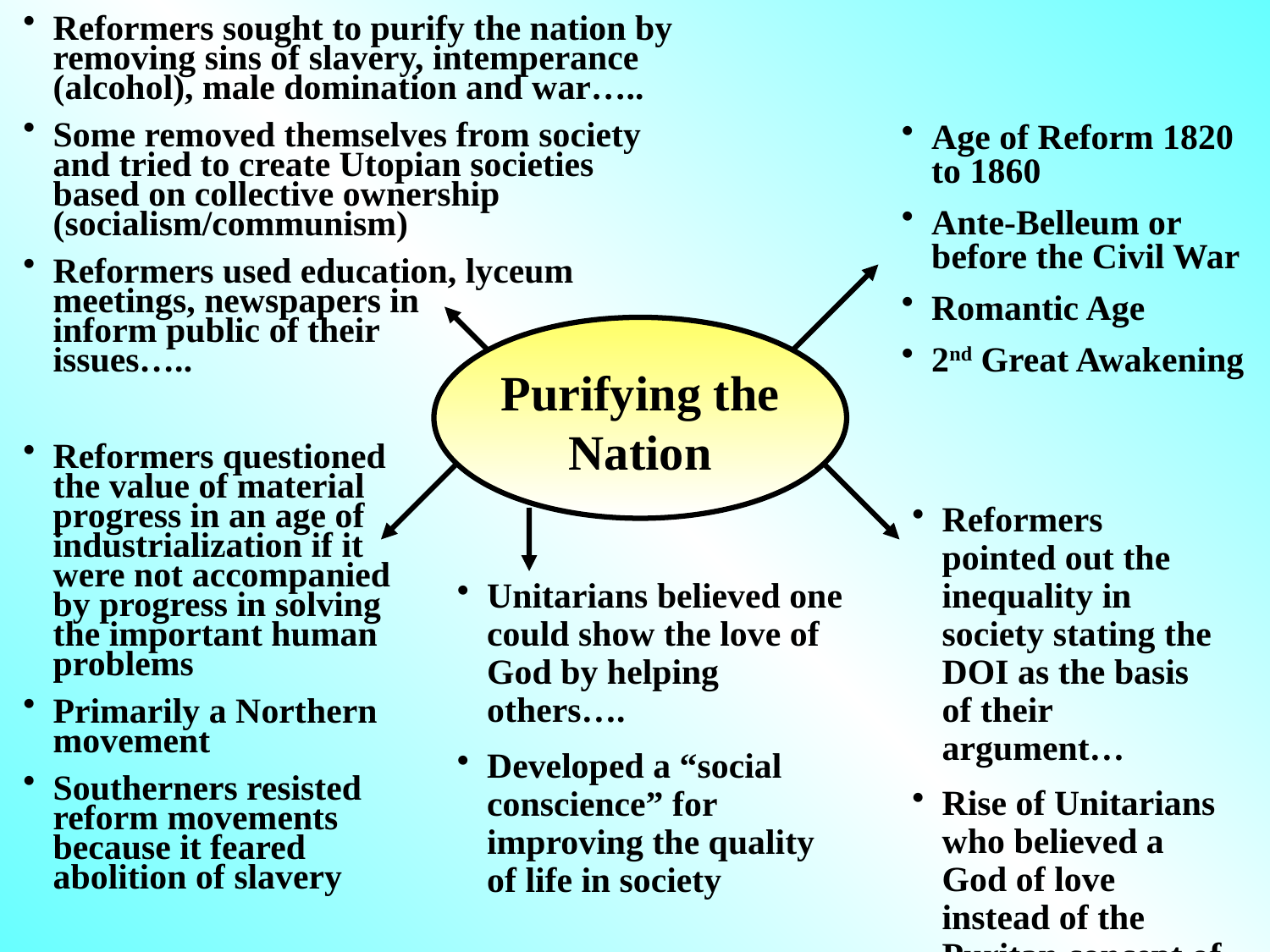

Reformers sought to purify the nation by removing sins of slavery, intemperance (alcohol), male domination and war…..
Some removed themselves from society and tried to create Utopian societies based on collective ownership (socialism/communism)
Reformers used education, lyceum meetings, newspapers in
inform public of their
issues…..

Age of Reform 1820 to 1860
Ante-Belleum or before the Civil War
Romantic Age
2nd Great Awakening

Purifying the Nation
Reformers questioned the value of material progress in an age of industrialization if it were not accompanied by progress in solving the important human problems
Primarily a Northern movement
Southerners resisted reform movements because it feared abolition of slavery

Reformers pointed out the inequality in society stating the DOI as the basis of their argument…
Rise of Unitarians who believed a God of love instead of the Puritan concept of an angry God.

Unitarians believed one could show the love of God by helping others….
Developed a “social conscience” for improving the quality of life in society